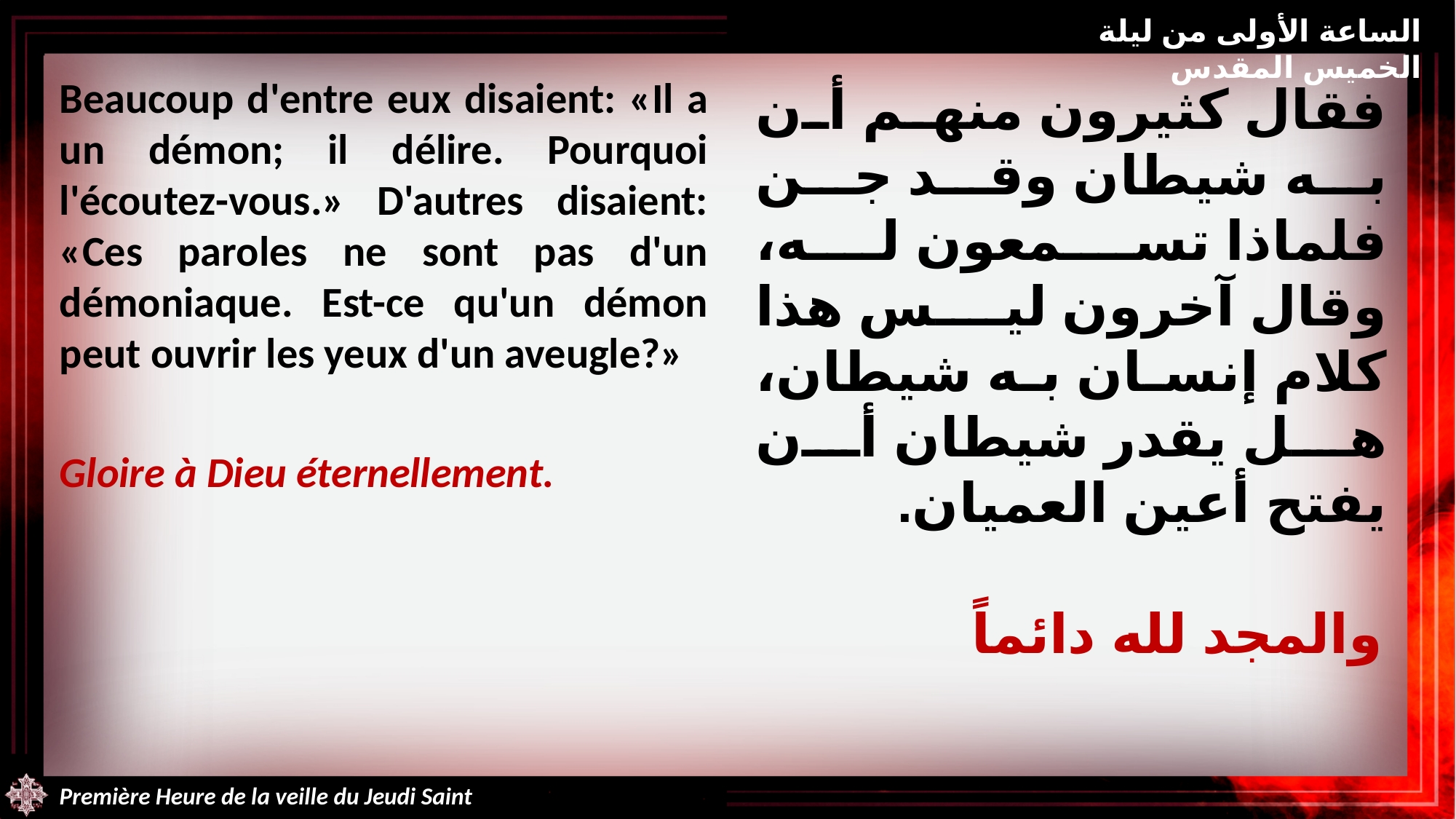

الساعة الأولى من ليلة الخميس المقدس
Beaucoup d'entre eux disaient: «Il a un démon; il délire. Pourquoi l'écoutez-vous.» D'autres disaient: «Ces paroles ne sont pas d'un démoniaque. Est-ce qu'un démon peut ouvrir les yeux d'un aveugle?»

Gloire à Dieu éternellement.

فقال كثيرون منهم أن به شيطان وقد جن فلماذا تسمعون له، وقال آخرون ليس هذا كلام إنسان به شيطان، هل يقدر شيطان أن يفتح أعين العميان.

والمجد لله دائماً
Première Heure de la veille du Jeudi Saint